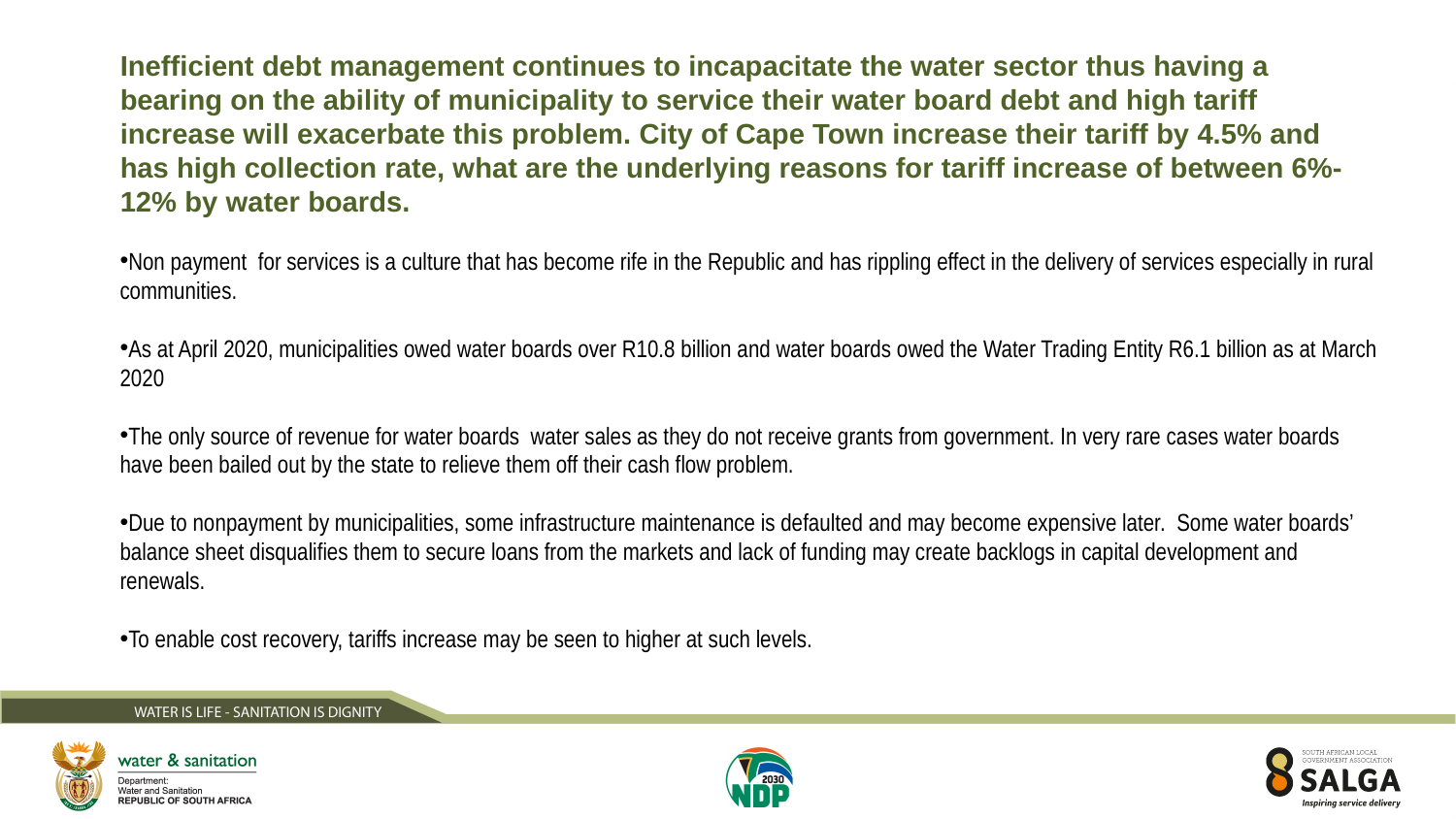

Inefficient debt management continues to incapacitate the water sector thus having a bearing on the ability of municipality to service their water board debt and high tariff increase will exacerbate this problem. City of Cape Town increase their tariff by 4.5% and has high collection rate, what are the underlying reasons for tariff increase of between 6%-12% by water boards.
Non payment  for services is a culture that has become rife in the Republic and has rippling effect in the delivery of services especially in rural communities.

As at April 2020, municipalities owed water boards over R10.8 billion and water boards owed the Water Trading Entity R6.1 billion as at March 2020

The only source of revenue for water boards  water sales as they do not receive grants from government. In very rare cases water boards have been bailed out by the state to relieve them off their cash flow problem.

Due to nonpayment by municipalities, some infrastructure maintenance is defaulted and may become expensive later.  Some water boards’ balance sheet disqualifies them to secure loans from the markets and lack of funding may create backlogs in capital development and renewals.

To enable cost recovery, tariffs increase may be seen to higher at such levels.